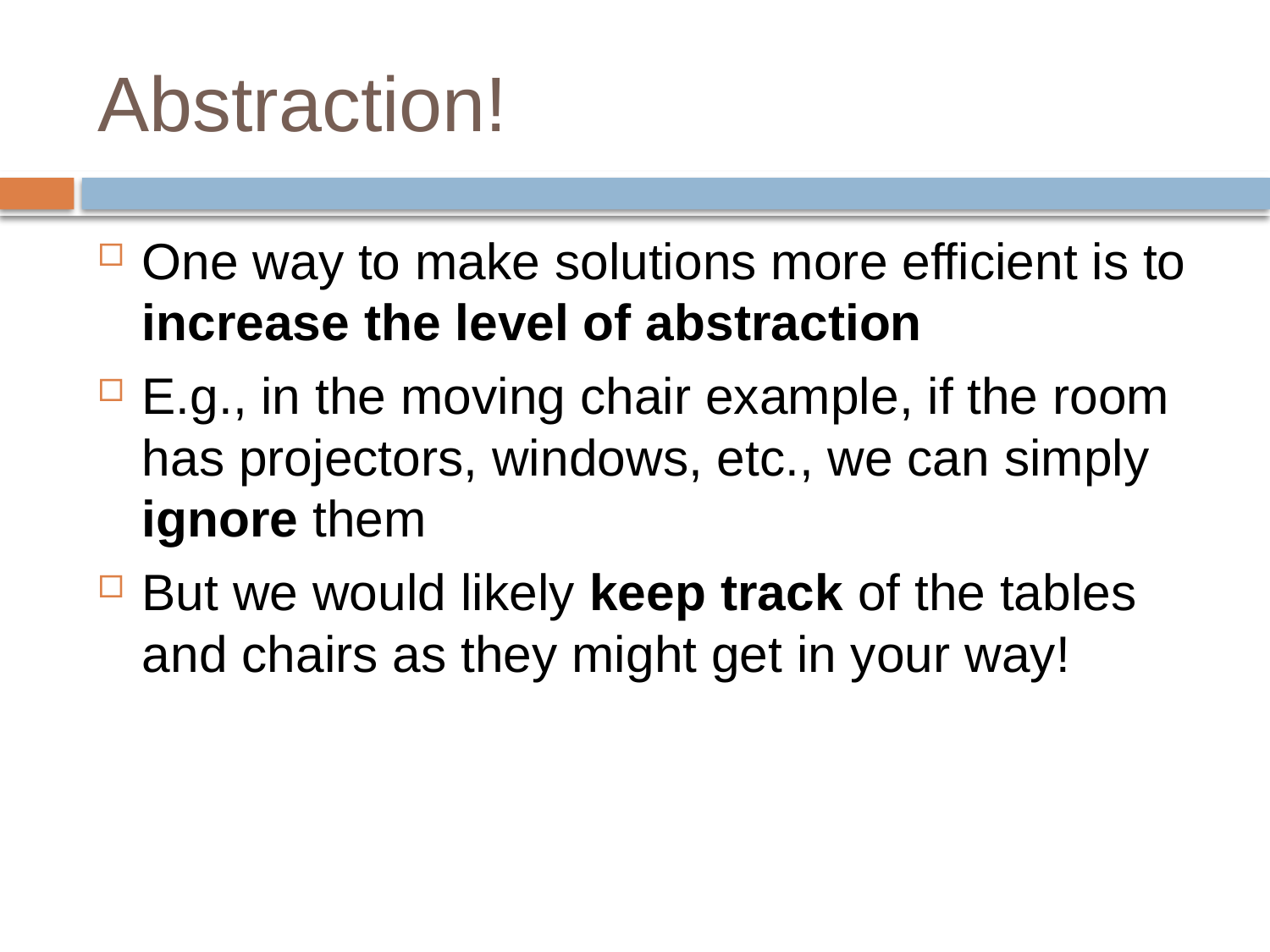

# Abstraction!
One way to make solutions more efficient is to increase the level of abstraction
E.g., in the moving chair example, if the room has projectors, windows, etc., we can simply ignore them
But we would likely keep track of the tables and chairs as they might get in your way!